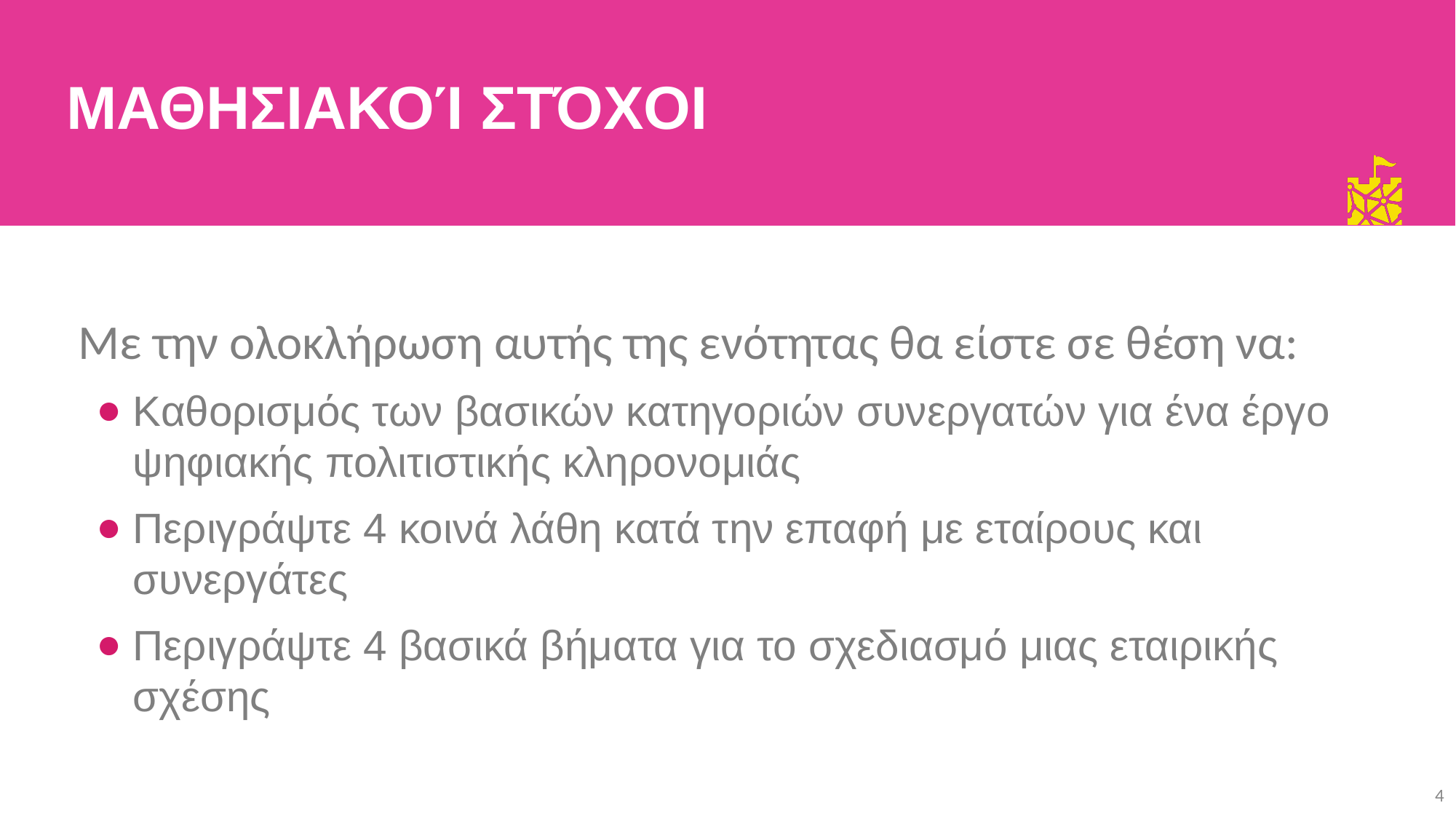

ΜΑΘΗΣΙΑΚΟΊ ΣΤΌΧΟΙ
Με την ολοκλήρωση αυτής της ενότητας θα είστε σε θέση να:
Καθορισμός των βασικών κατηγοριών συνεργατών για ένα έργο ψηφιακής πολιτιστικής κληρονομιάς
Περιγράψτε 4 κοινά λάθη κατά την επαφή με εταίρους και συνεργάτες
Περιγράψτε 4 βασικά βήματα για το σχεδιασμό μιας εταιρικής σχέσης
4